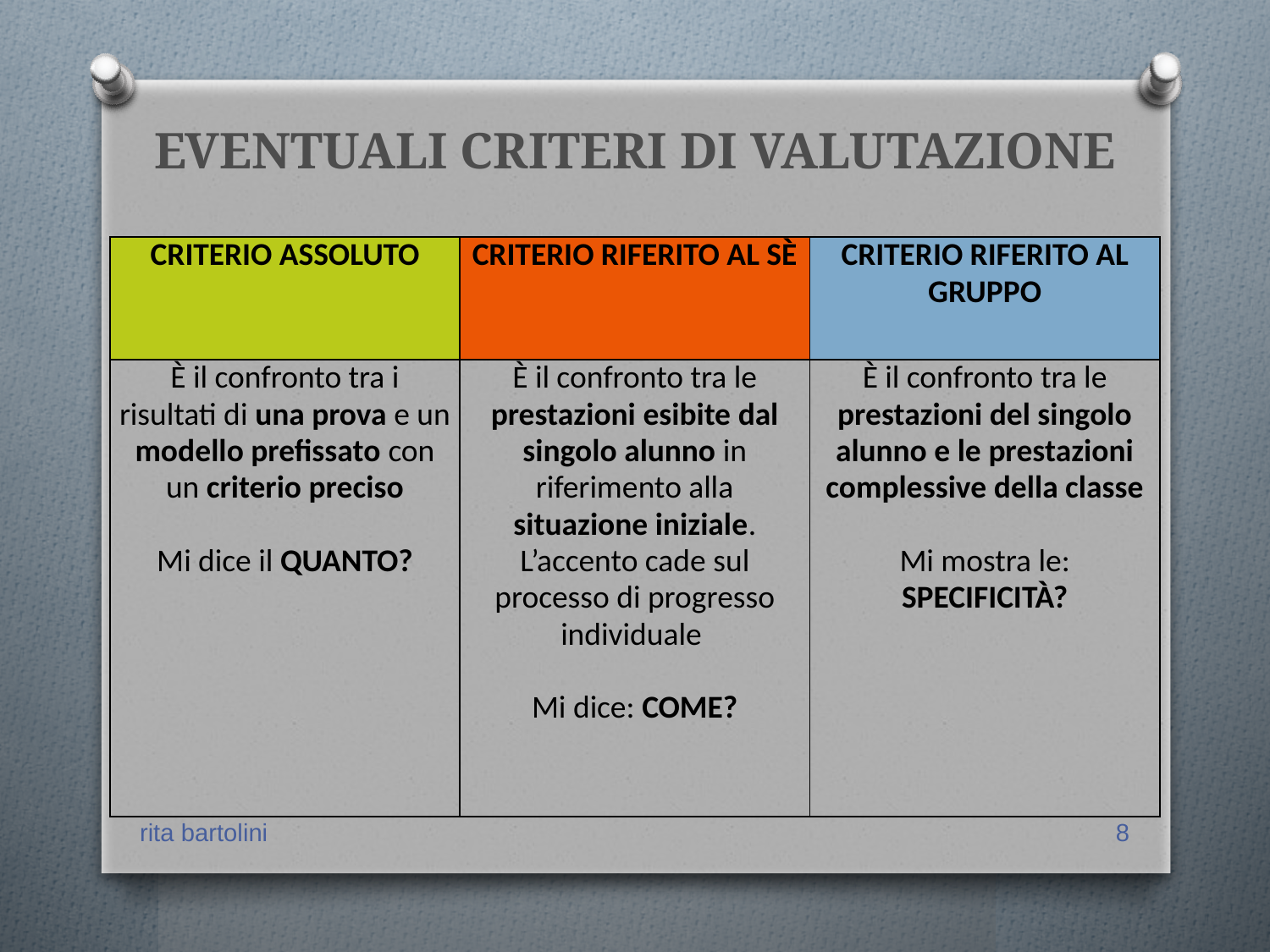

EVENTUALI CRITERI DI VALUTAZIONE
| CRITERIO ASSOLUTO | CRITERIO RIFERITO AL SÈ | CRITERIO RIFERITO AL GRUPPO |
| --- | --- | --- |
| È il confronto tra i risultati di una prova e un modello prefissato con un criterio preciso Mi dice il QUANTO? | È il confronto tra le prestazioni esibite dal singolo alunno in riferimento alla situazione iniziale. L’accento cade sul processo di progresso individuale Mi dice: COME? | È il confronto tra le prestazioni del singolo alunno e le prestazioni complessive della classe Mi mostra le: SPECIFICITÀ? |
rita bartolini
8